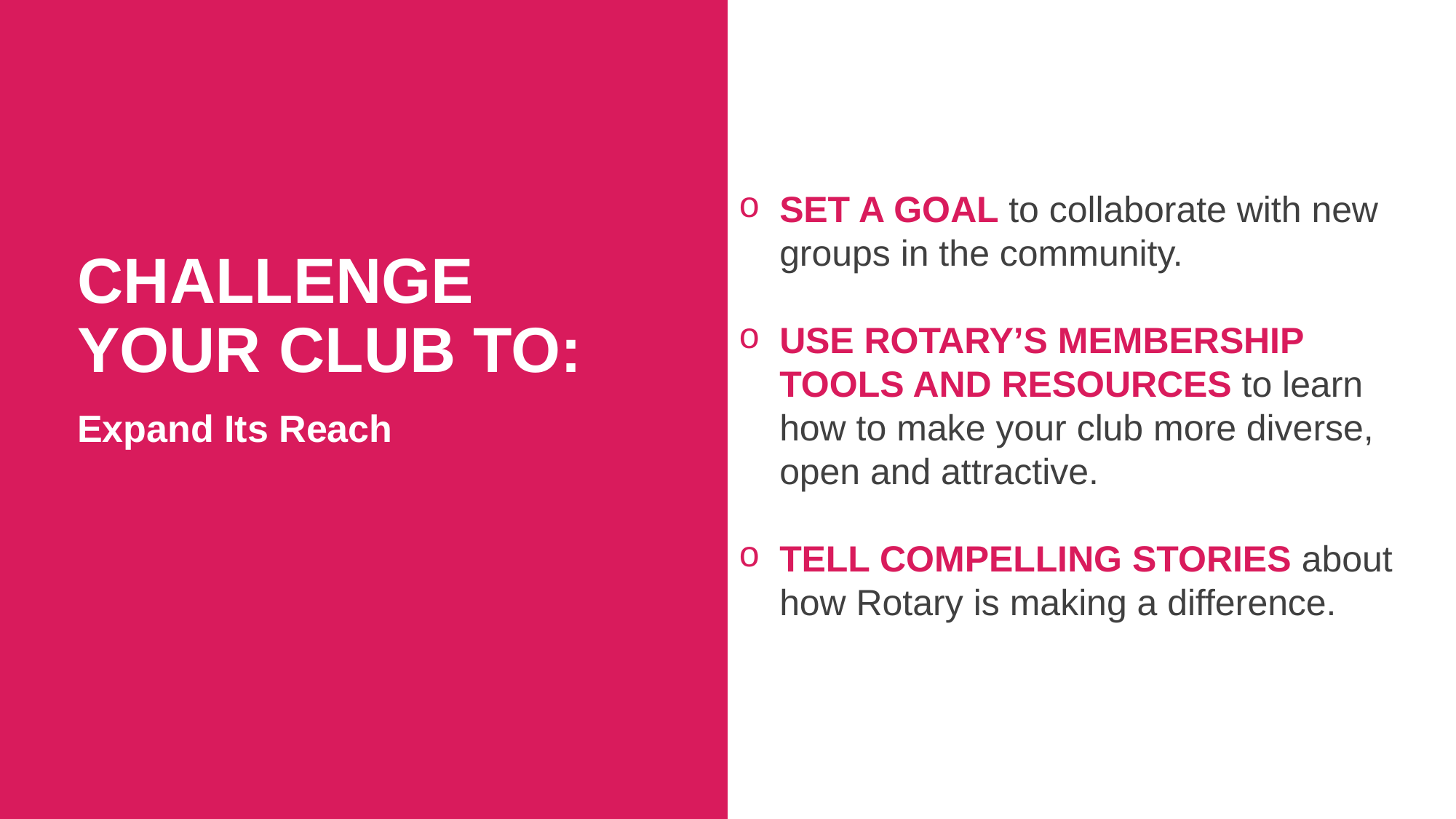

SET A GOAL to collaborate with new groups in the community.

USE ROTARY’S MEMBERSHIP TOOLS AND RESOURCES to learn how to make your club more diverse, open and attractive.

TELL COMPELLING STORIES about how Rotary is making a difference.
Challenge Your club to:
Expand Its Reach